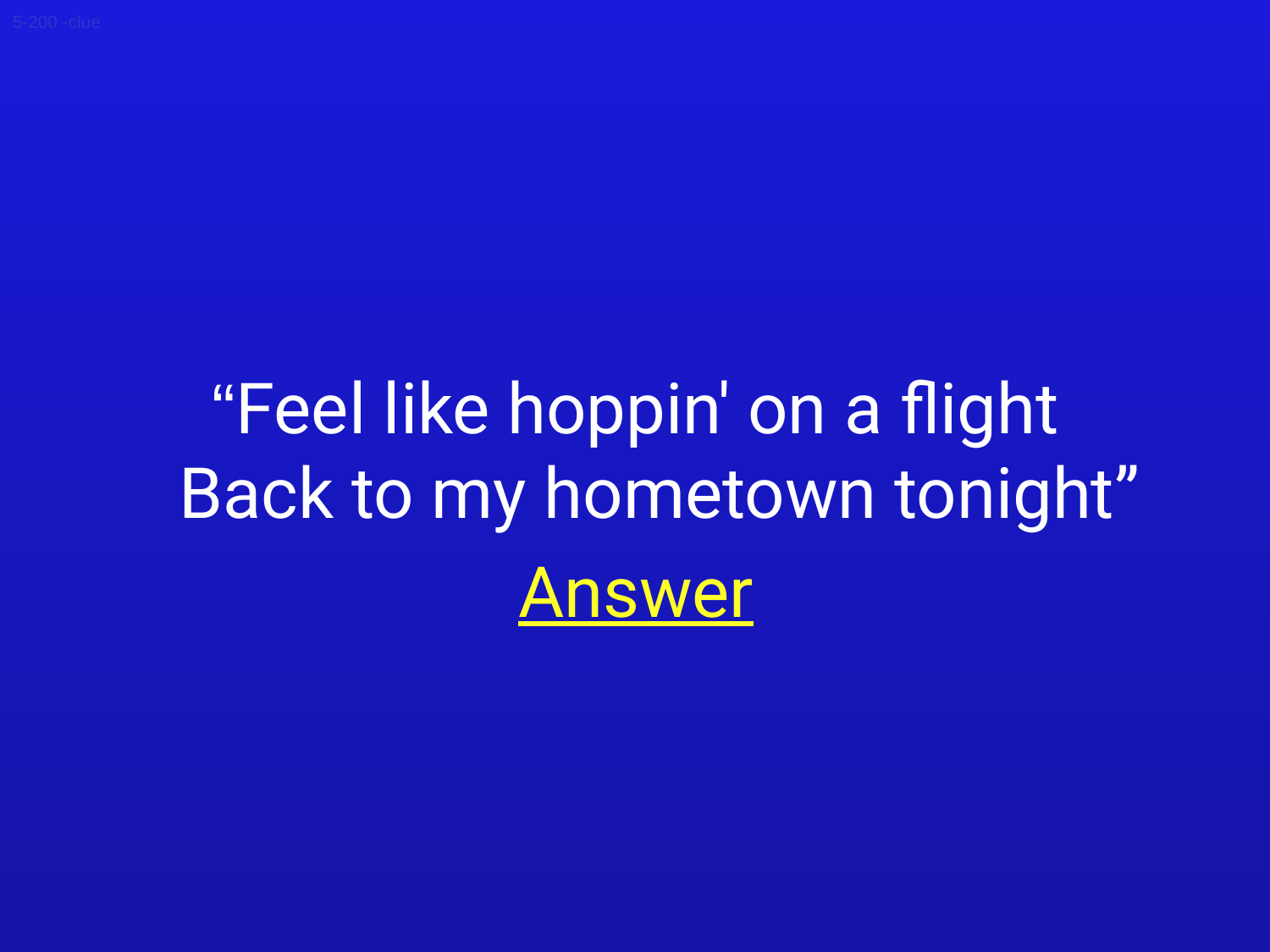

5-200 -clue
“Feel like hoppin' on a flight
Back to my hometown tonight”
Answer